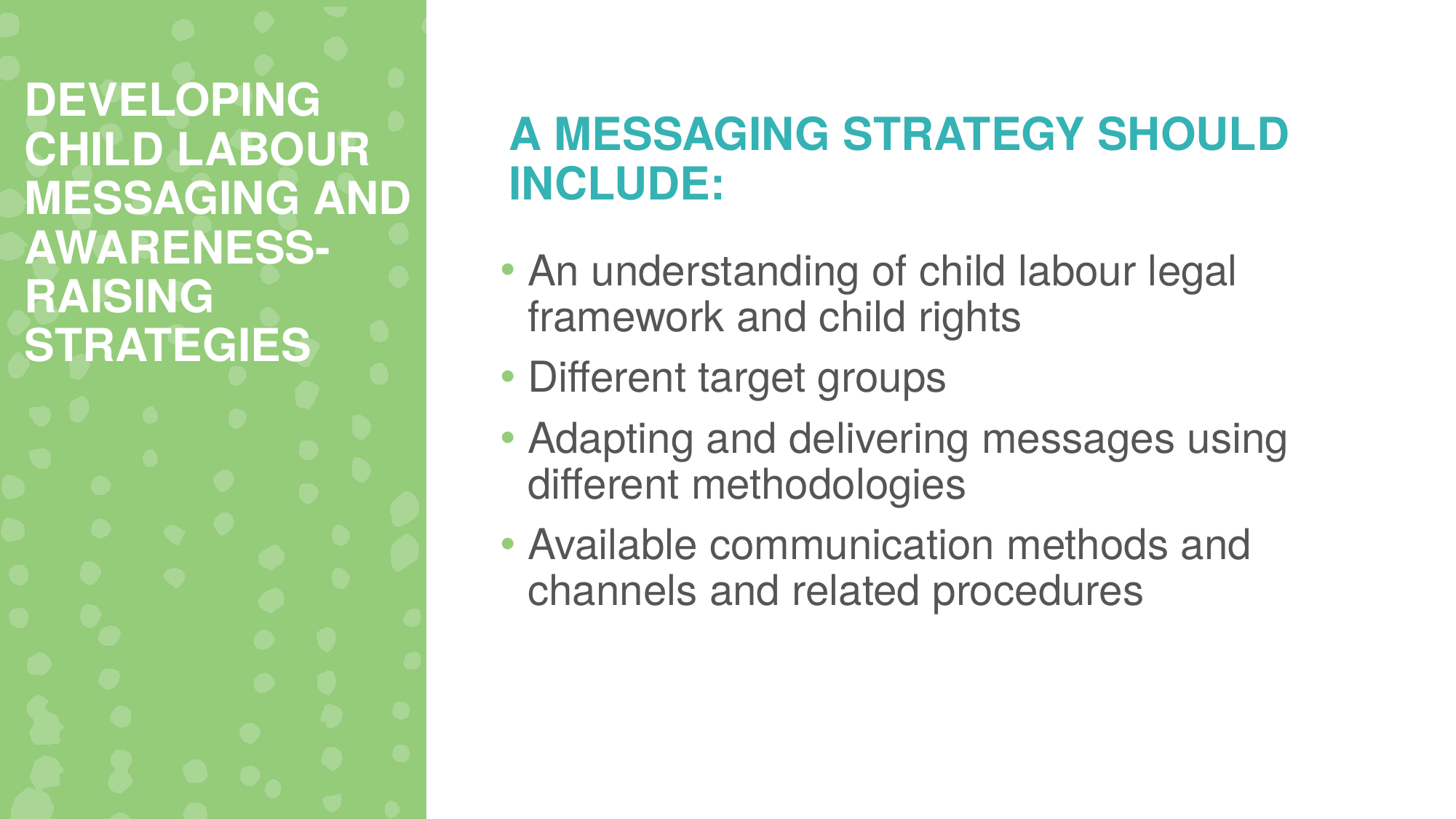

DEVELOPING CHILD LABOUR MESSAGING AND AWARENESS- RAISING STRATEGIES

A MESSAGING STRATEGY SHOULD INCLUDE:

An understanding of child labour legal framework and child rights
Different target groups
Adapting and delivering messages using different methodologies
Available communication methods and channels and related procedures